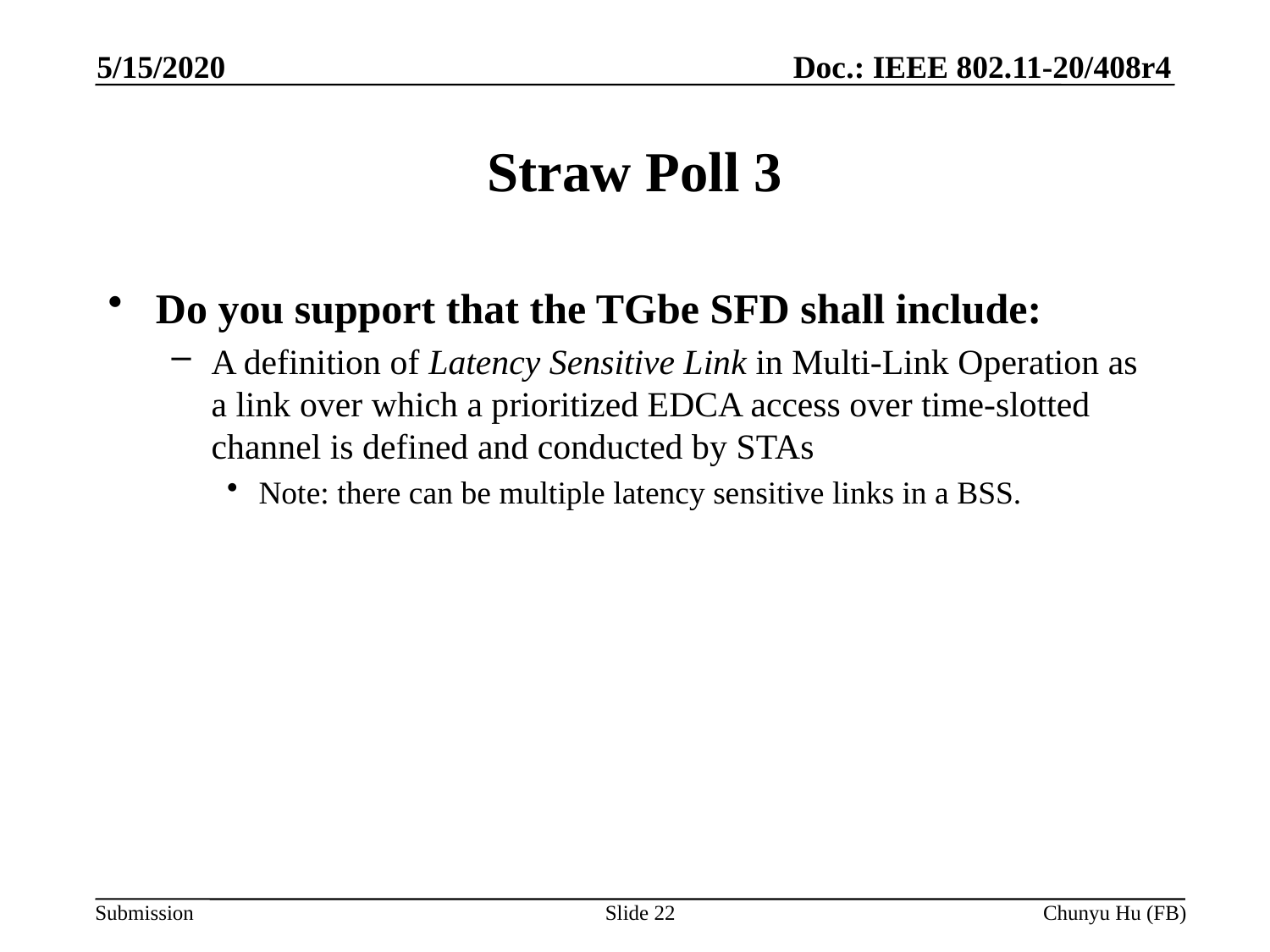

5/15/2020
# Straw Poll 3
Do you support that the TGbe SFD shall include:
A definition of Latency Sensitive Link in Multi-Link Operation as a link over which a prioritized EDCA access over time-slotted channel is defined and conducted by STAs
Note: there can be multiple latency sensitive links in a BSS.

Slide 22
Chunyu Hu (FB)